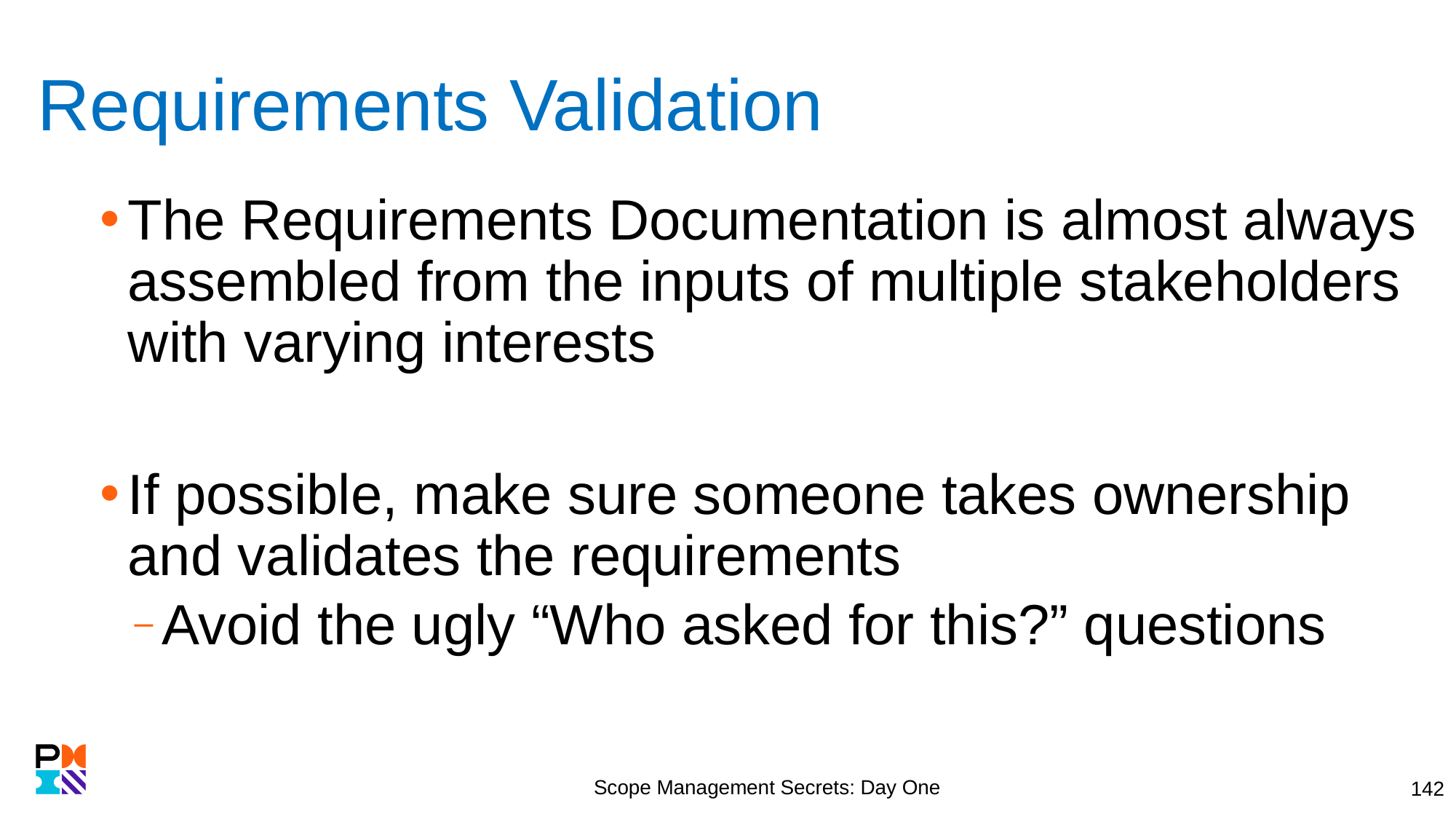

# Requirements Validation
The Requirements Documentation is almost always assembled from the inputs of multiple stakeholders with varying interests

If possible, make sure someone takes ownership and validates the requirements
Avoid the ugly “Who asked for this?” questions
Scope Management Secrets: Day One